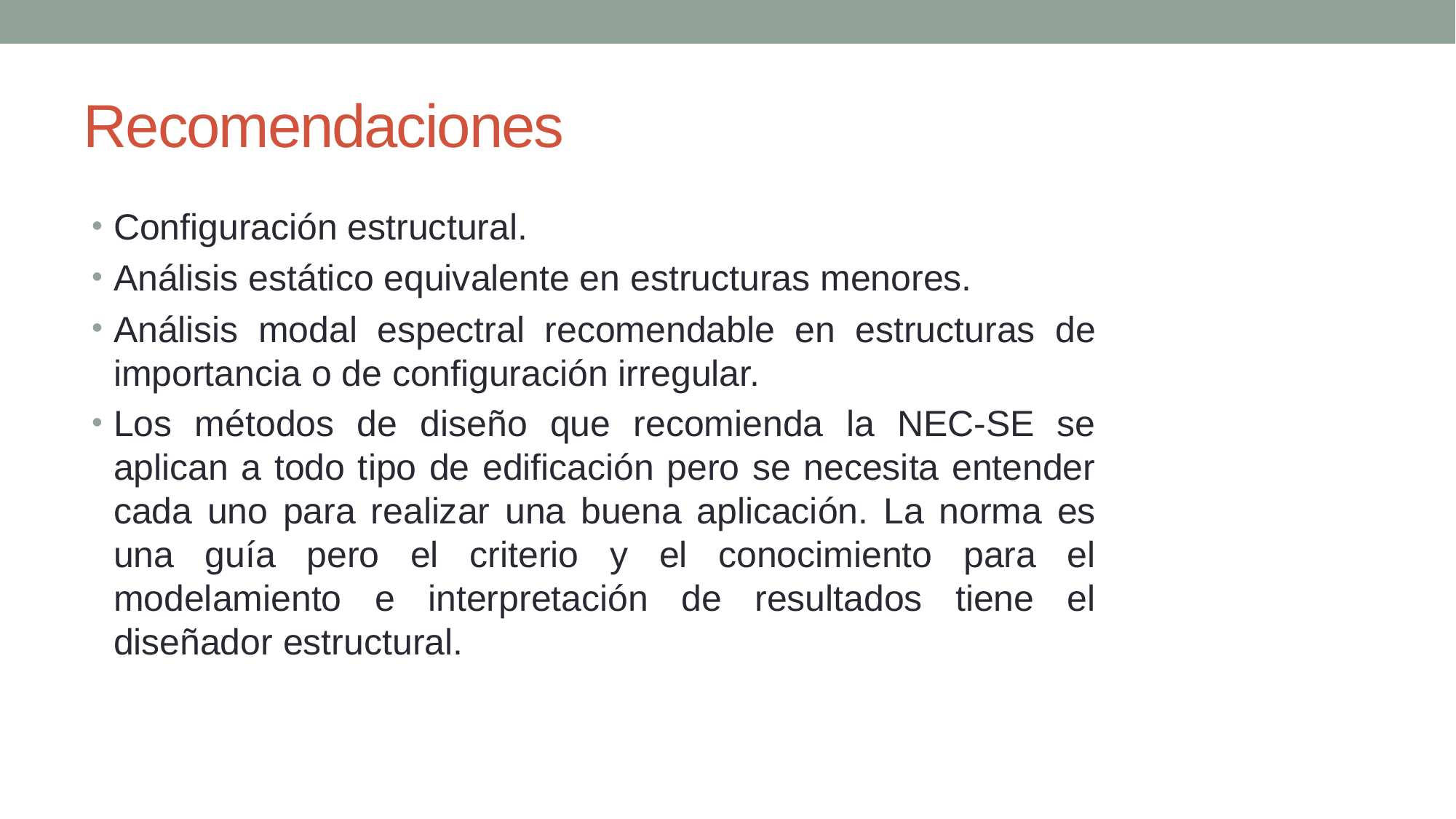

# Recomendaciones
Configuración estructural.
Análisis estático equivalente en estructuras menores.
Análisis modal espectral recomendable en estructuras de importancia o de configuración irregular.
Los métodos de diseño que recomienda la NEC-SE se aplican a todo tipo de edificación pero se necesita entender cada uno para realizar una buena aplicación. La norma es una guía pero el criterio y el conocimiento para el modelamiento e interpretación de resultados tiene el diseñador estructural.